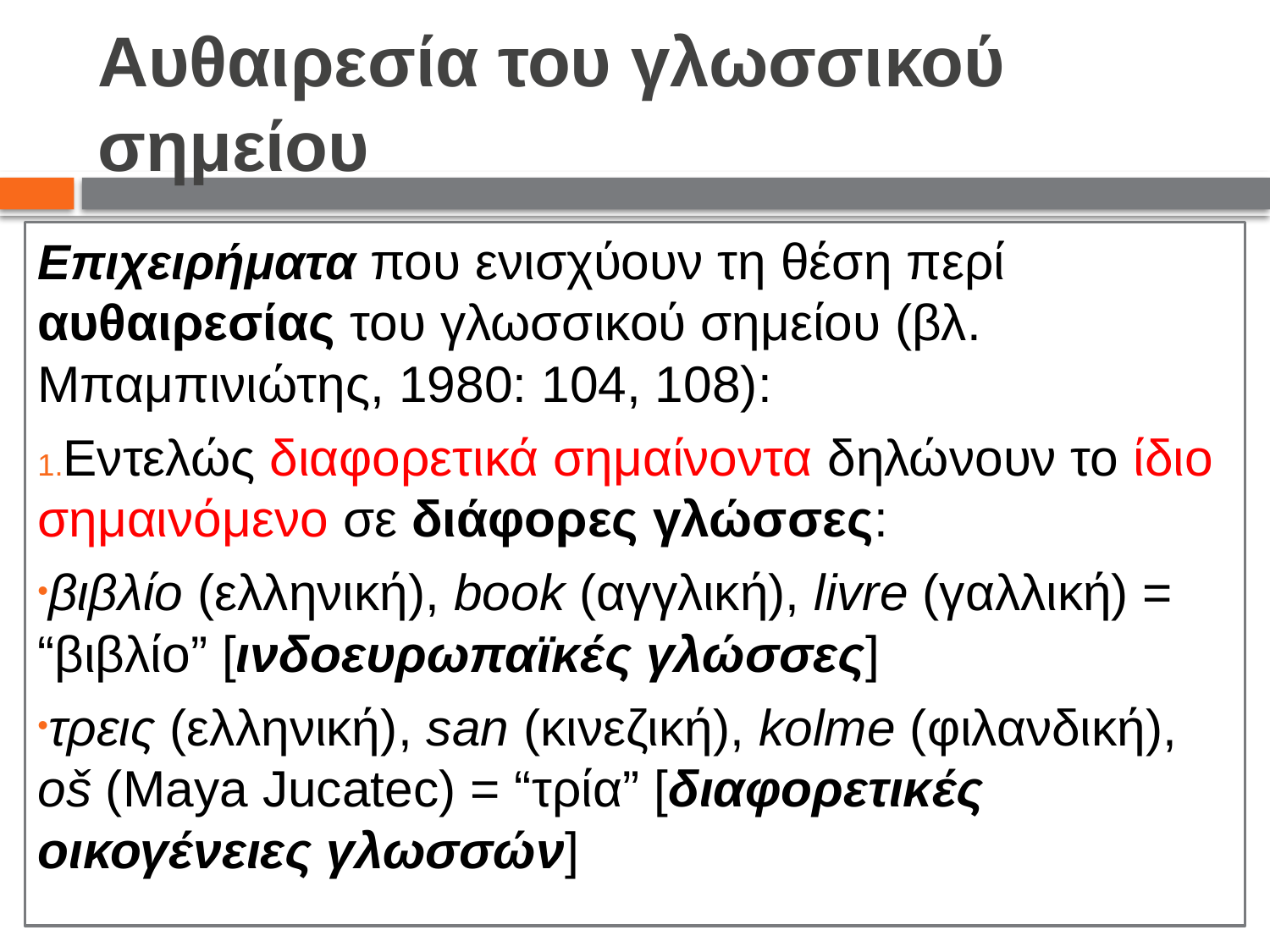

# Αυθαιρεσία του γλωσσικού σημείου
Επιχειρήματα που ενισχύουν τη θέση περί αυθαιρεσίας του γλωσσικού σημείου (βλ. Μπαμπινιώτης, 1980: 104, 108):
Εντελώς διαφορετικά σημαίνοντα δηλώνουν το ίδιο σημαινόμενο σε διάφορες γλώσσες:
βιβλίο (ελληνική), book (αγγλική), livre (γαλλική) = “βιβλίο” [ινδοευρωπαϊκές γλώσσες]
τρεις (ελληνική), san (κινεζική), kolme (φιλανδική), oš (Maya Jucatec) = “τρία” [διαφορετικές οικογένειες γλωσσών]